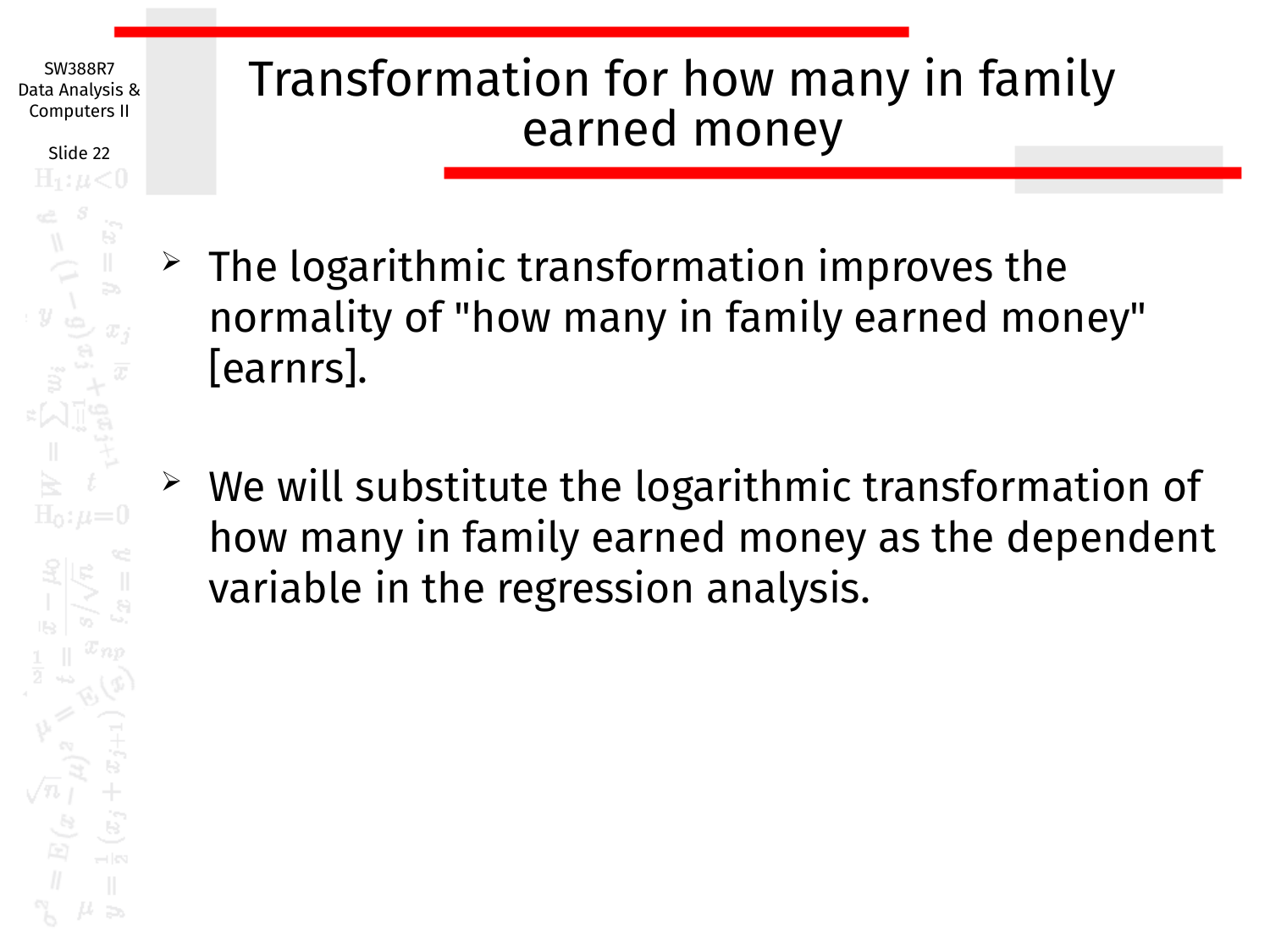

SW388R7
Data Analysis & Computers II

Slide 22
# Transformation for how many in family earned money
The logarithmic transformation improves the normality of "how many in family earned money" [earnrs].

We will substitute the logarithmic transformation of how many in family earned money as the dependent variable in the regression analysis.